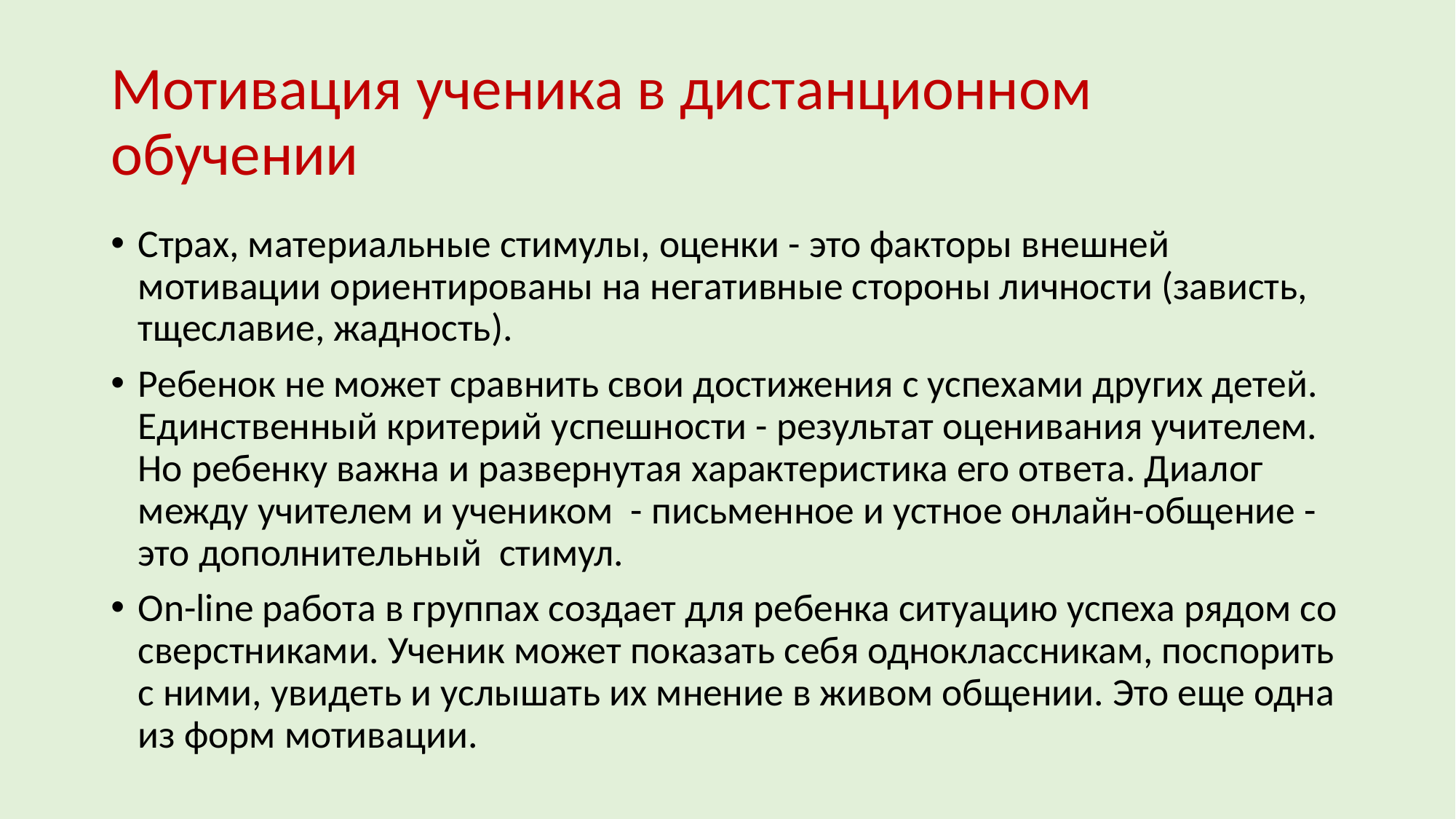

# Мотивация ученика в дистанционном обучении
Страх, материальные стимулы, оценки - это факторы внешней мотивации ориентированы на негативные стороны личности (зависть, тщеславие, жадность).
Ребенок не может сравнить свои достижения с успехами других детей. Единственный критерий успешности - результат оценивания учителем. Но ребенку важна и развернутая характеристика его ответа. Диалог между учителем и учеником  - письменное и устное онлайн-общение - это дополнительный  стимул.
On-line работа в группах создает для ребенка ситуацию успеха рядом со сверстниками. Ученик может показать себя одноклассникам, поспорить с ними, увидеть и услышать их мнение в живом общении. Это еще одна из форм мотивации.